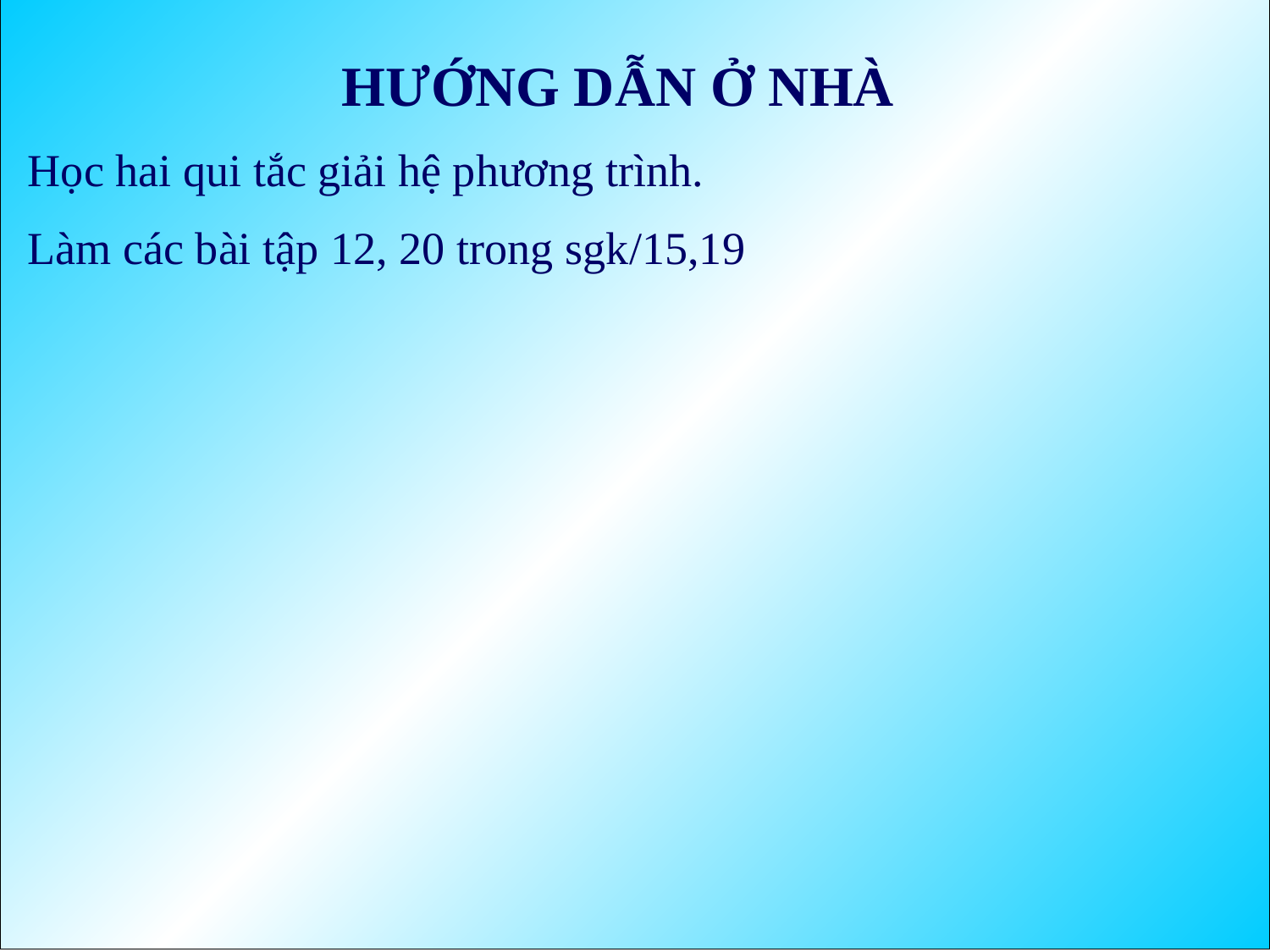

HƯỚNG DẪN Ở NHÀ
Học hai qui tắc giải hệ phương trình.
Làm các bài tập 12, 20 trong sgk/15,19